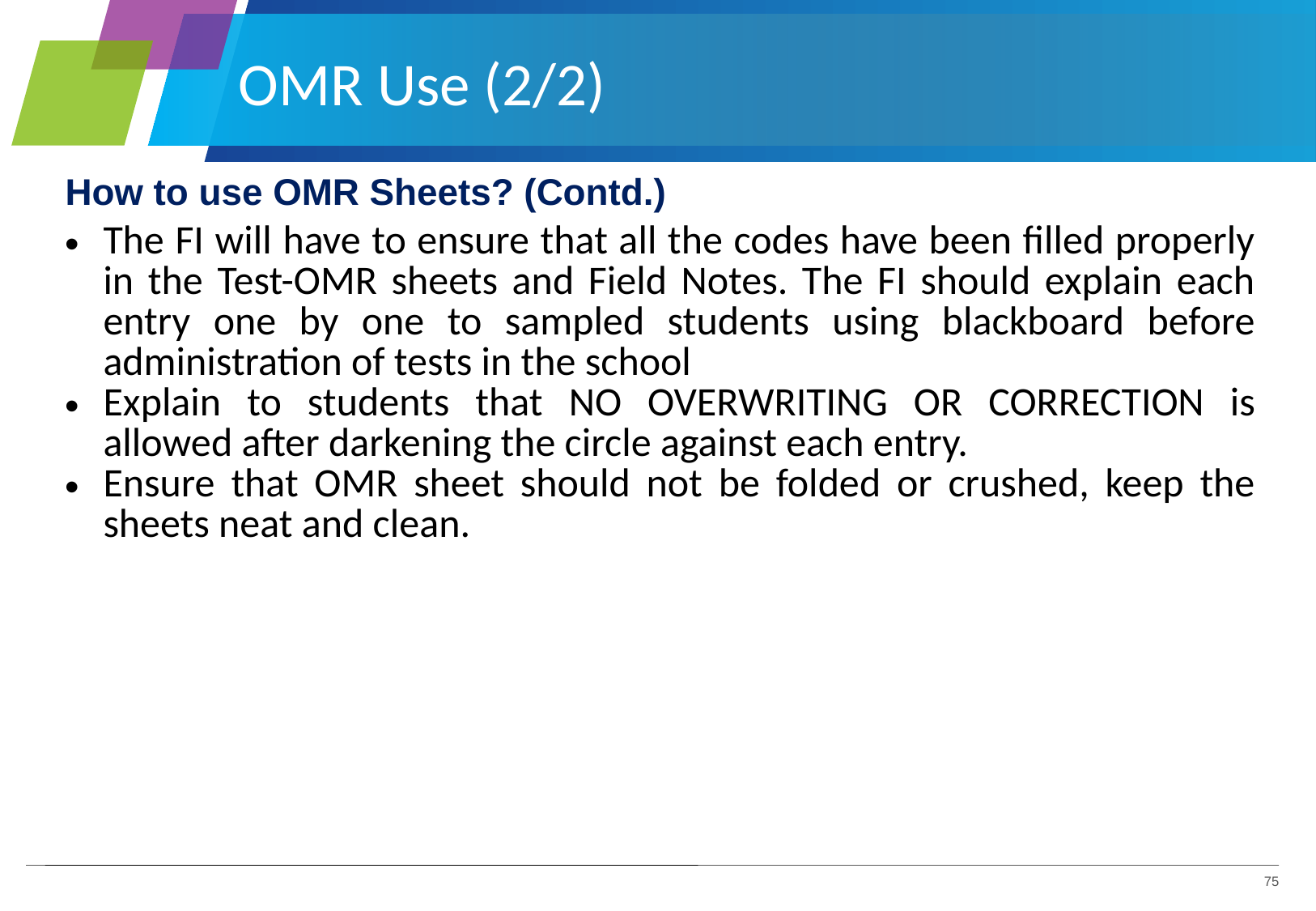

OMR Use (2/2)
| How to use OMR Sheets? (Contd.) The FI will have to ensure that all the codes have been filled properly in the Test-OMR sheets and Field Notes. The FI should explain each entry one by one to sampled students using blackboard before administration of tests in the school. Explain to students that NO OVERWRITING OR CORRECTION is allowed after darkening the circle against each entry. Ensure that OMR sheet should not be folded or crushed, keep the sheets neat and clean. |
| --- |